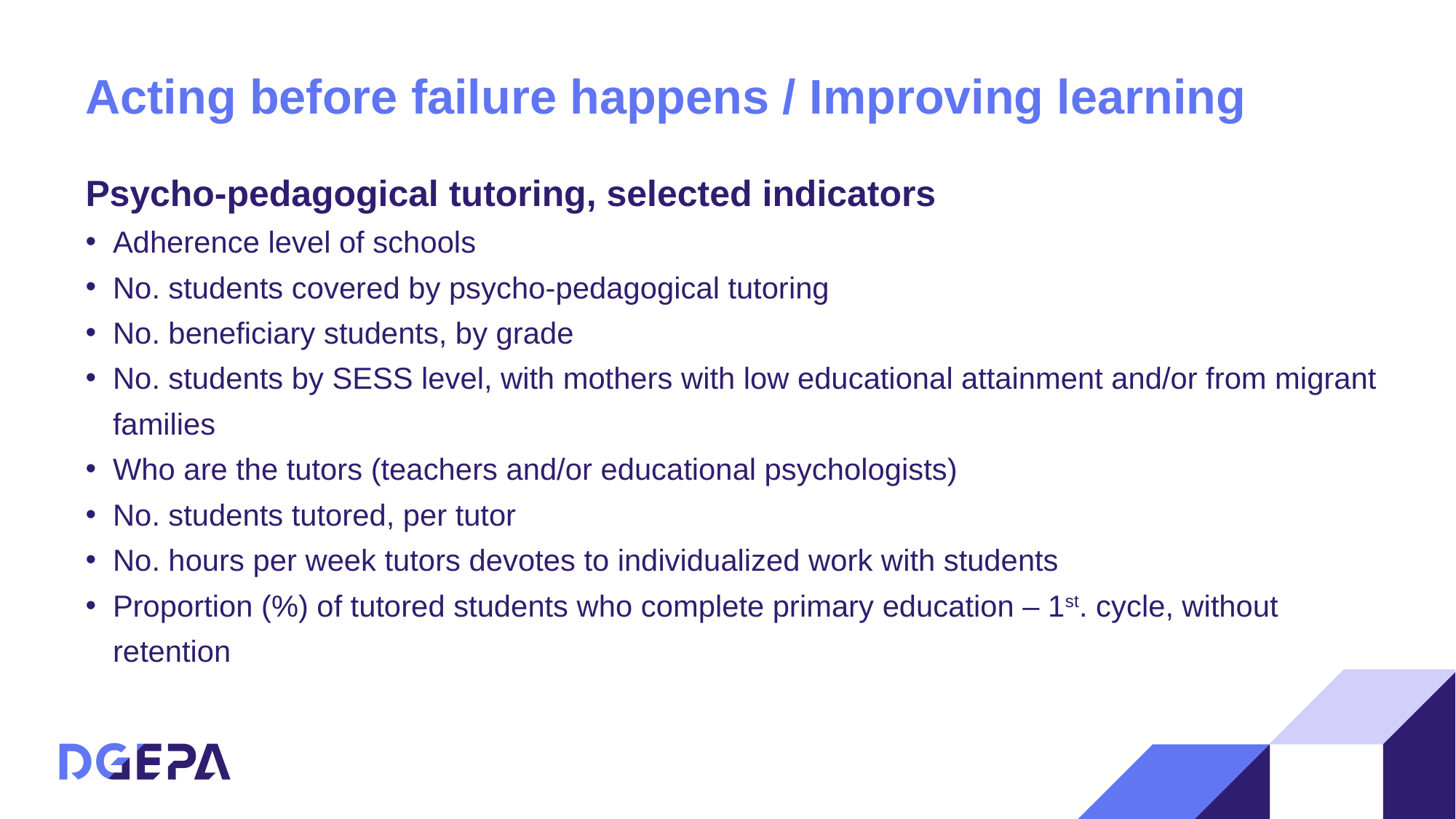

# Acting before failure happens / Improving learning
Psycho-pedagogical tutoring, selected indicators
Adherence level of schools
No. students covered by psycho-pedagogical tutoring
No. beneficiary students, by grade
No. students by SESS level, with mothers with low educational attainment and/or from migrant families
Who are the tutors (teachers and/or educational psychologists)
No. students tutored, per tutor
No. hours per week tutors devotes to individualized work with students
Proportion (%) of tutored students who complete primary education – 1st. cycle, without retention